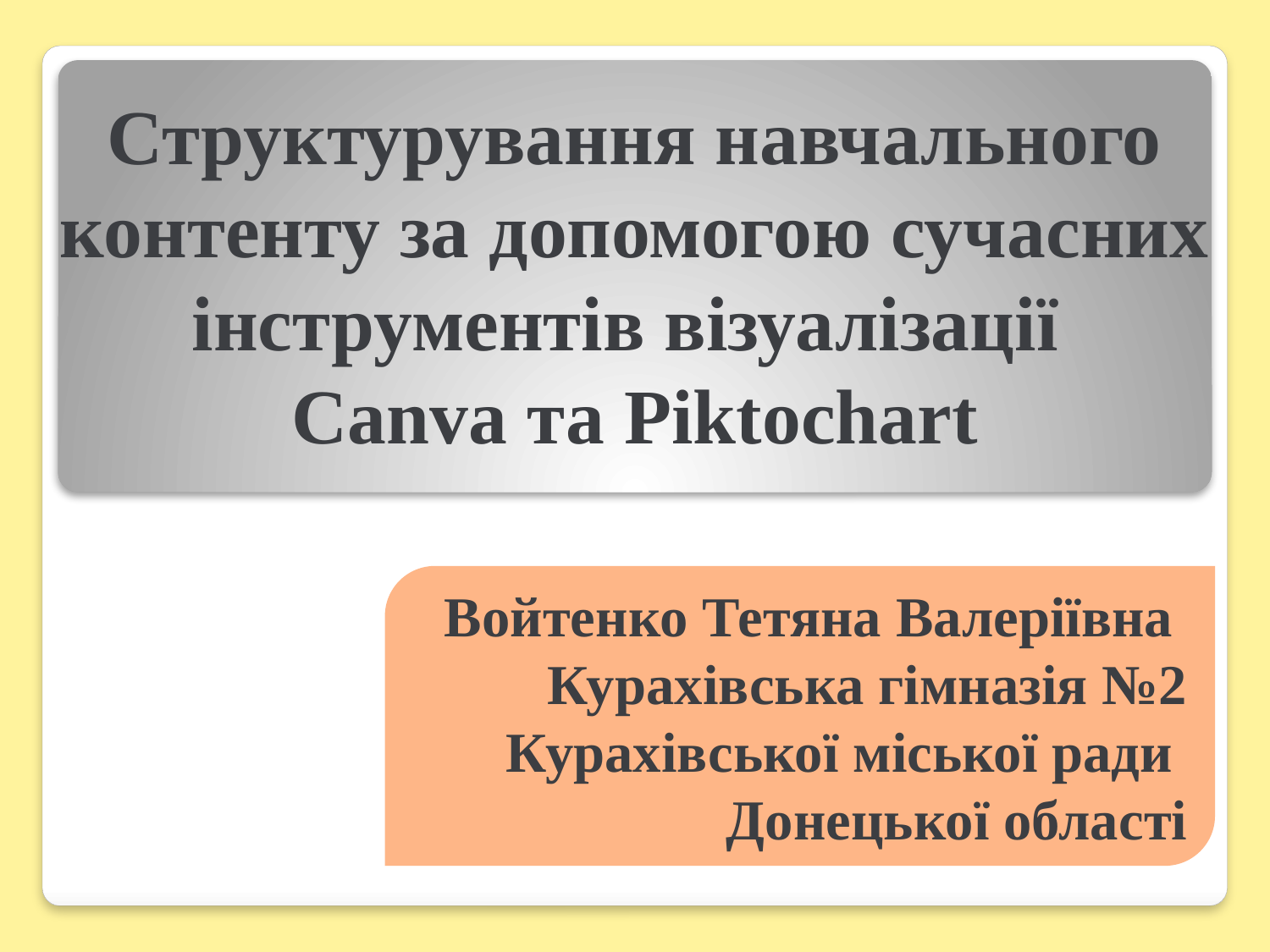

Структурування навчального контенту за допомогою сучасних інструментів візуалізації
Canva та Piktochart

2020р.
Войтенко Тетяна Валеріївна
Курахівська гімназія №2
Курахівської міської ради
Донецької області